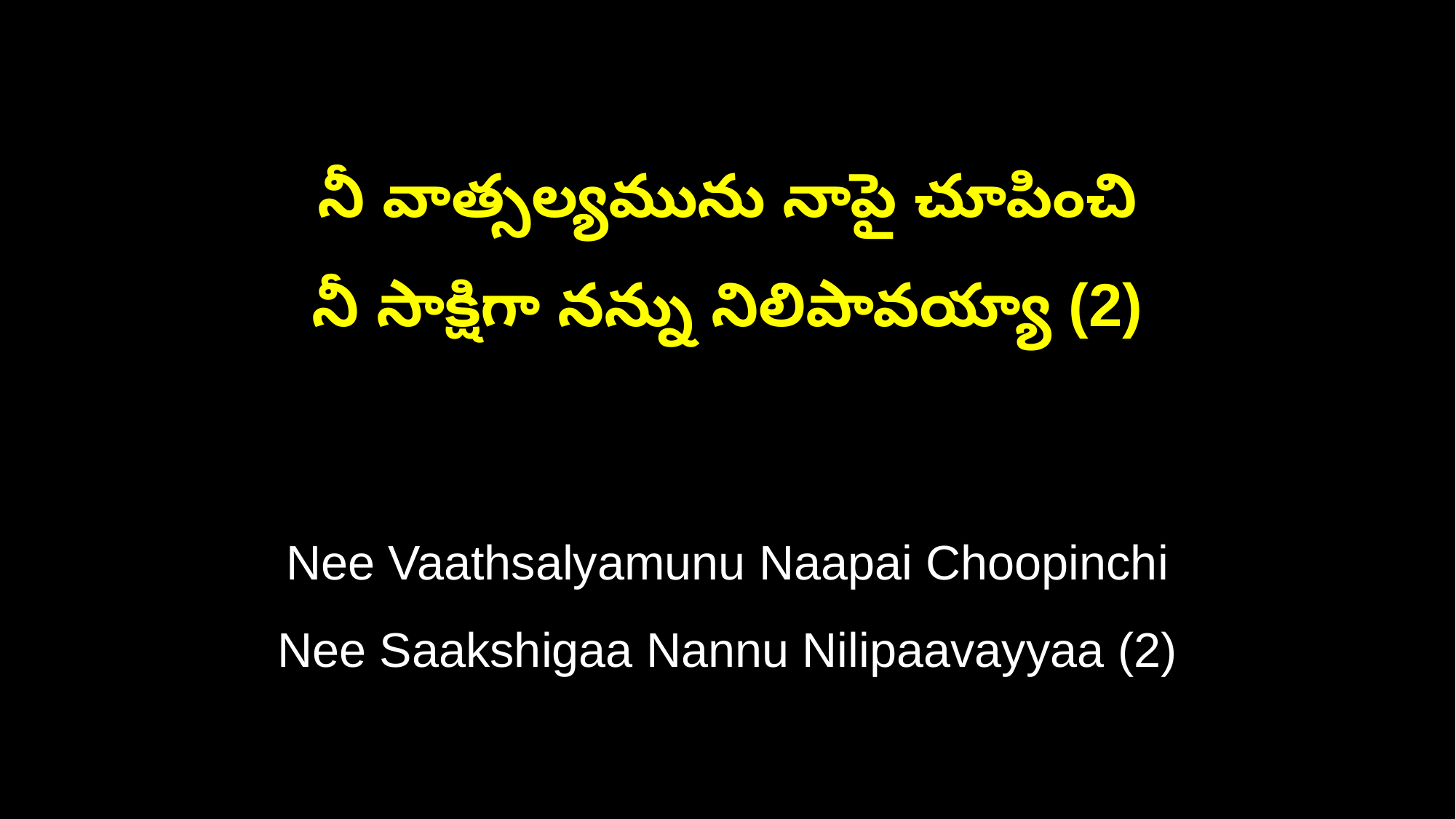

నీ వాత్సల్యమును నాపై చూపించి
నీ సాక్షిగా నన్ను నిలిపావయ్యా (2)
Nee Vaathsalyamunu Naapai Choopinchi
Nee Saakshigaa Nannu Nilipaavayyaa (2)